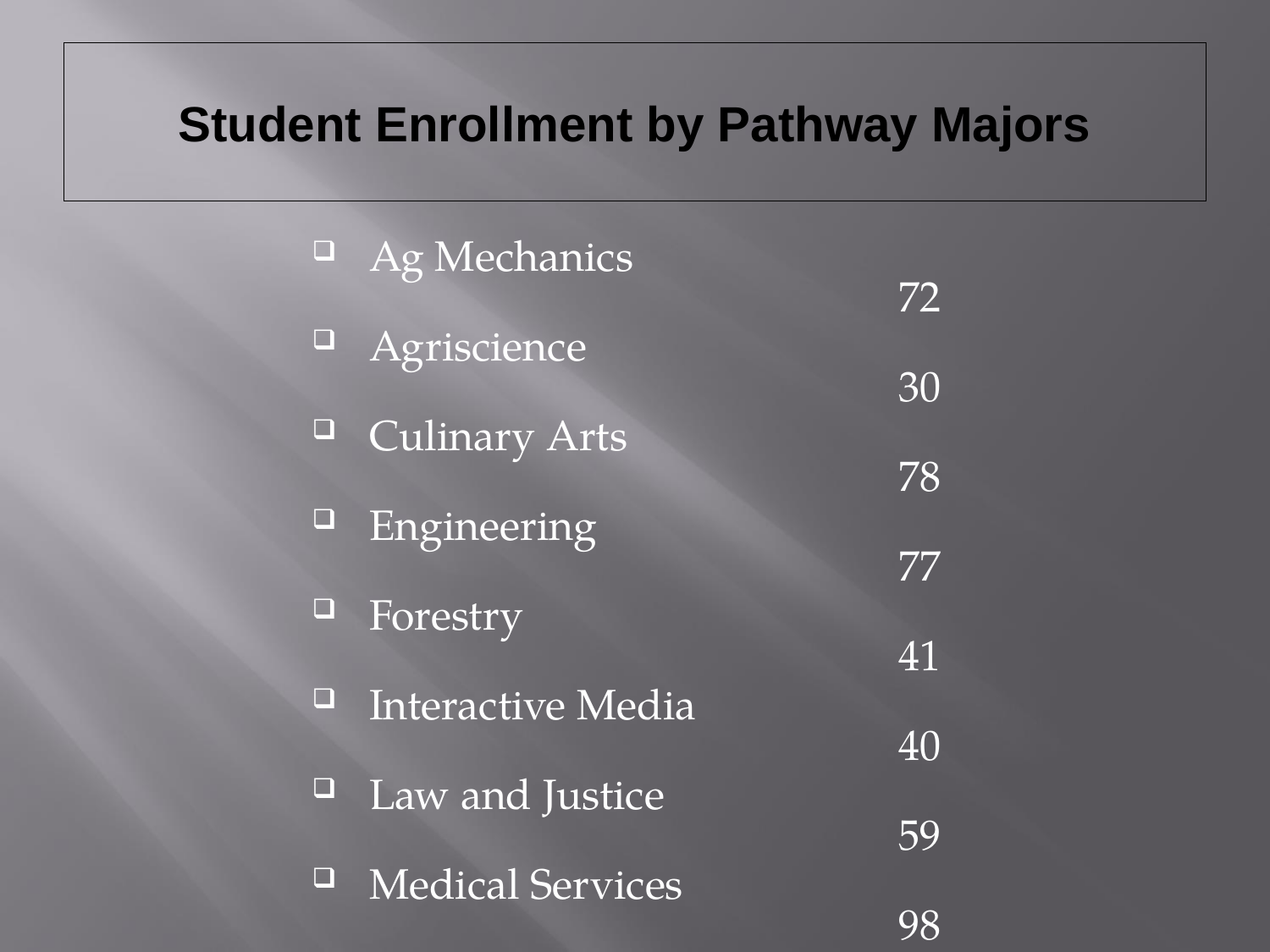

# Student Enrollment by Pathway Majors
Ag Mechanics		72
Agriscience		30
Culinary Arts		78
Engineering		77
Forestry		41
Interactive Media		40
Law and Justice		59
Medical Services		98
Metals		42
Nursing	                                    160
Small Business		62
Teaching as a Profession		42
Administrative Information 	24